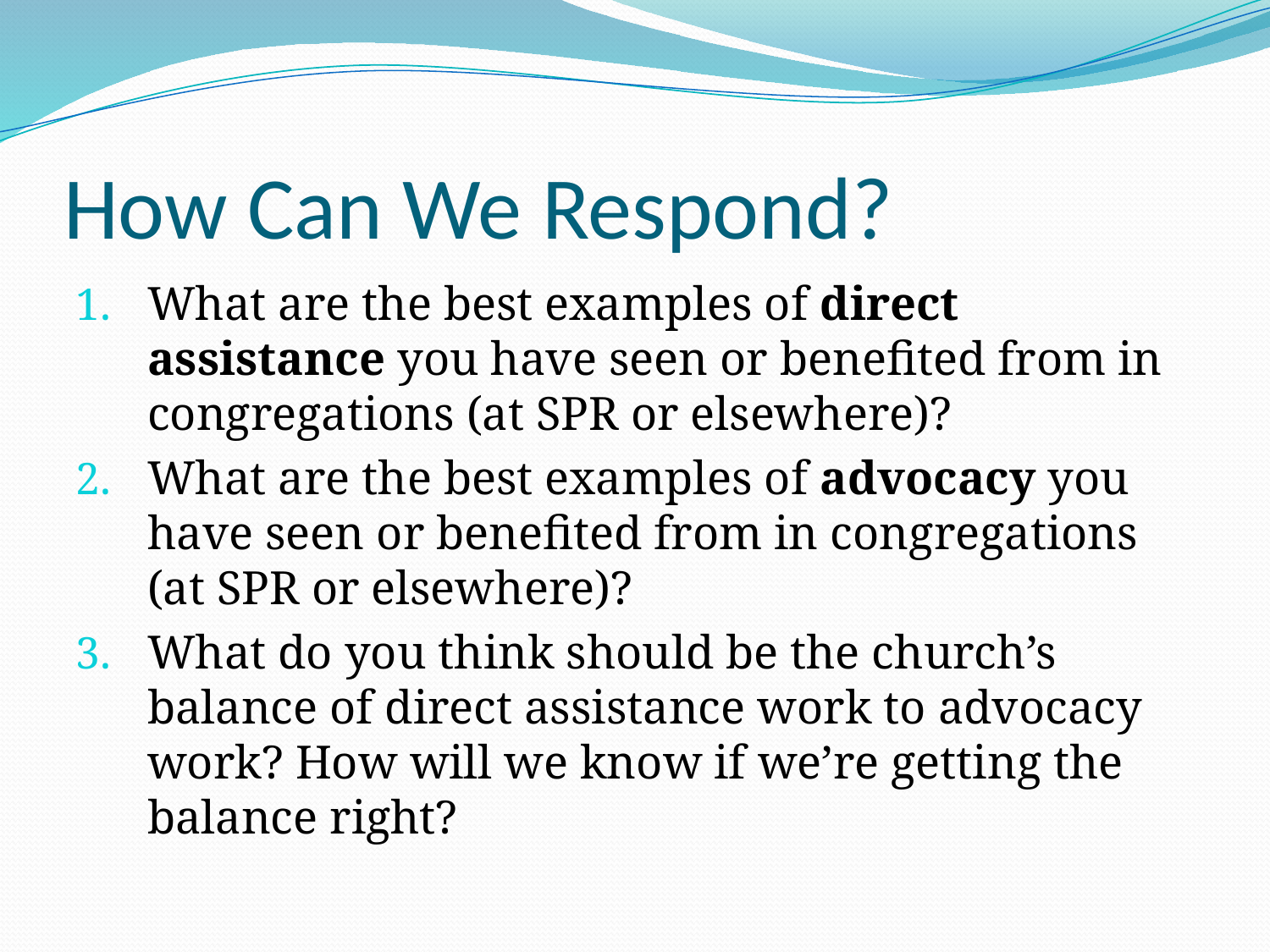

# How Can We Respond?
What are the best examples of direct assistance you have seen or benefited from in congregations (at SPR or elsewhere)?
What are the best examples of advocacy you have seen or benefited from in congregations (at SPR or elsewhere)?
What do you think should be the church’s balance of direct assistance work to advocacy work? How will we know if we’re getting the balance right?